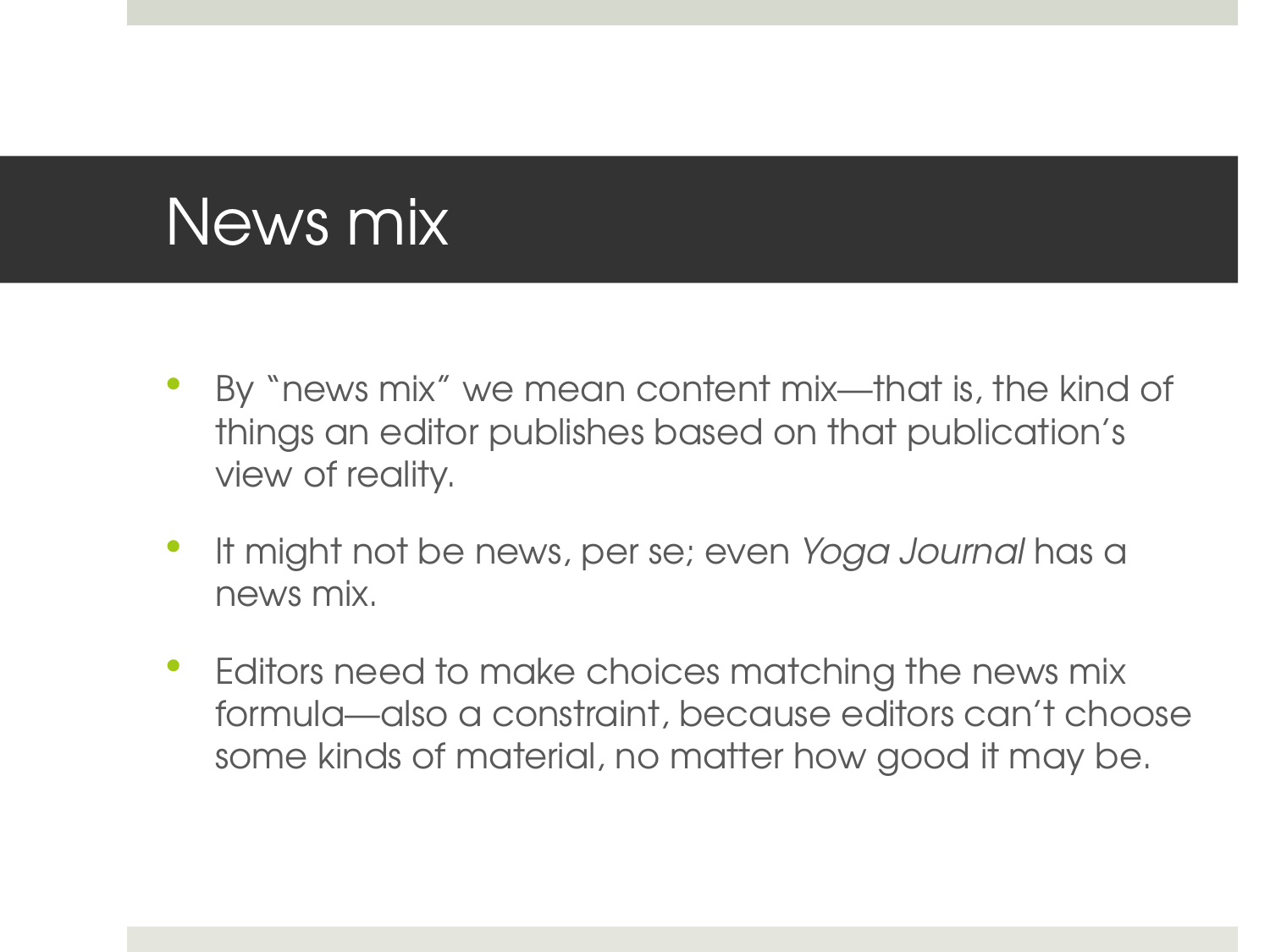

# News mix
By “news mix” we mean content mix—that is, the kind of things an editor publishes based on that publication’s view of reality.
It might not be news, per se; even Yoga Journal has a news mix.
Editors need to make choices matching the news mix formula—also a constraint, because editors can’t choose some kinds of material, no matter how good it may be.